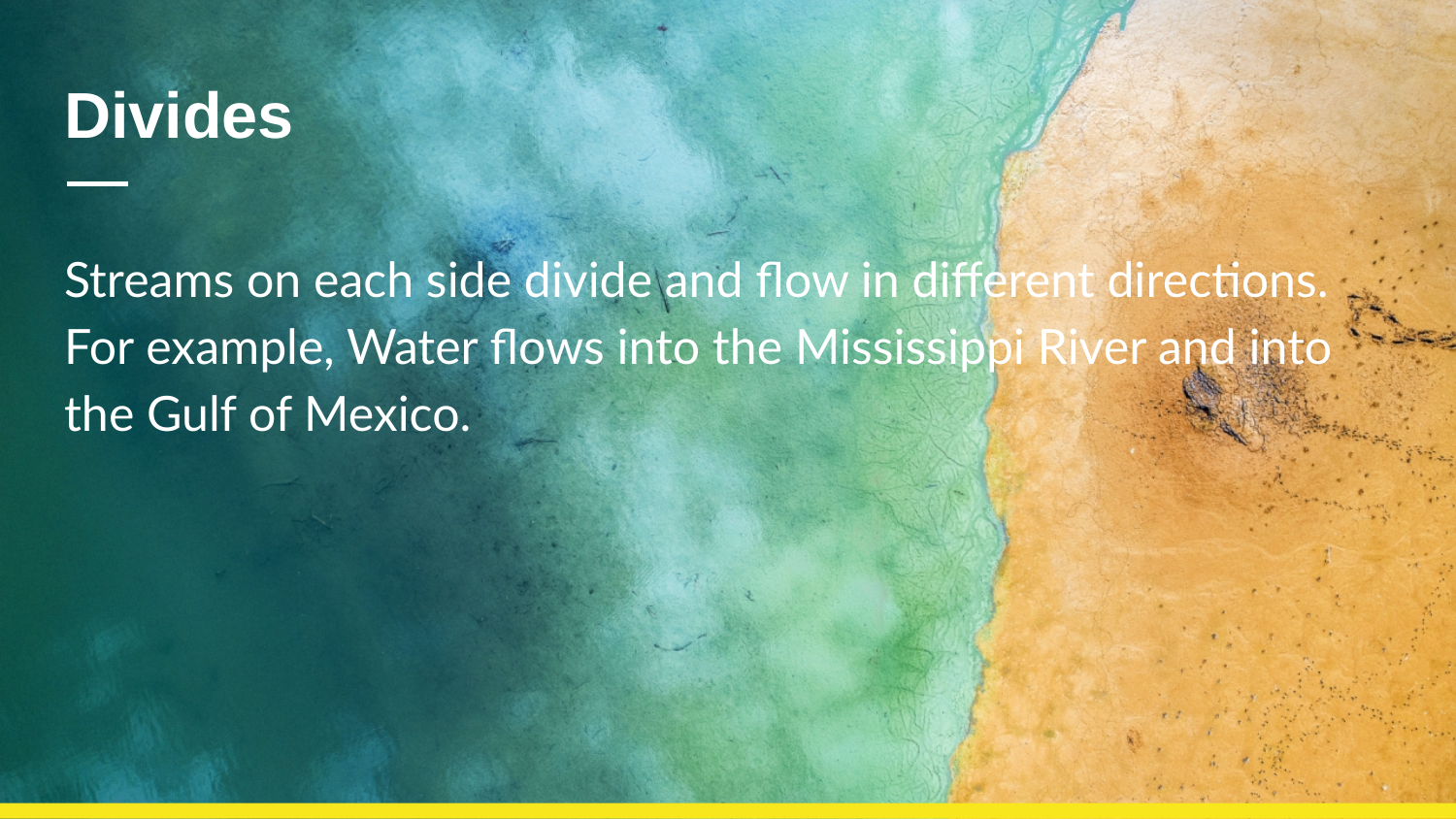

# Divides
Streams on each side divide and flow in different directions. For example, Water flows into the Mississippi River and into the Gulf of Mexico.